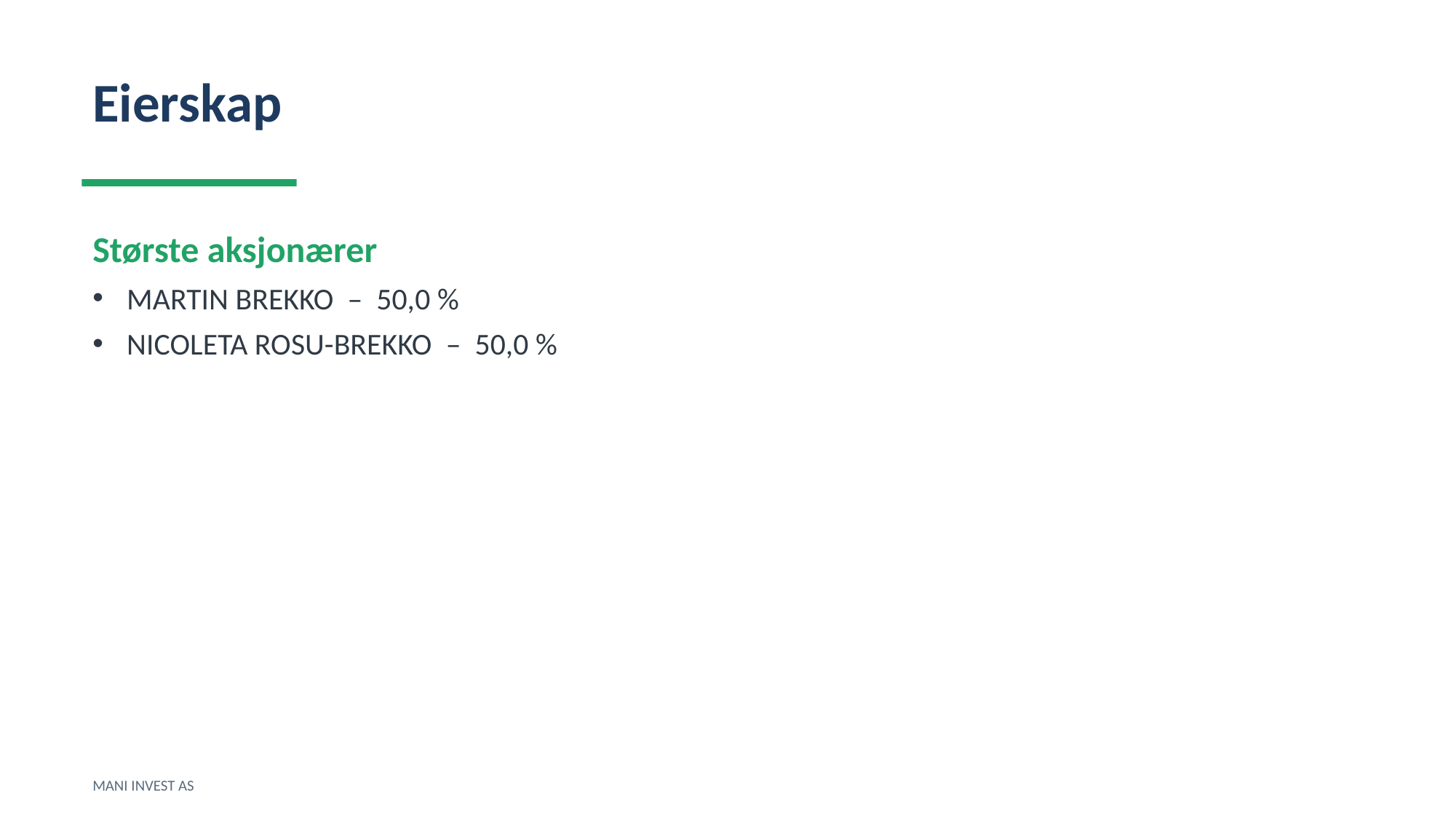

Eierskap

Største aksjonærer
MARTIN BREKKO  –  50,0 %
NICOLETA ROSU-BREKKO  –  50,0 %
MANI INVEST AS